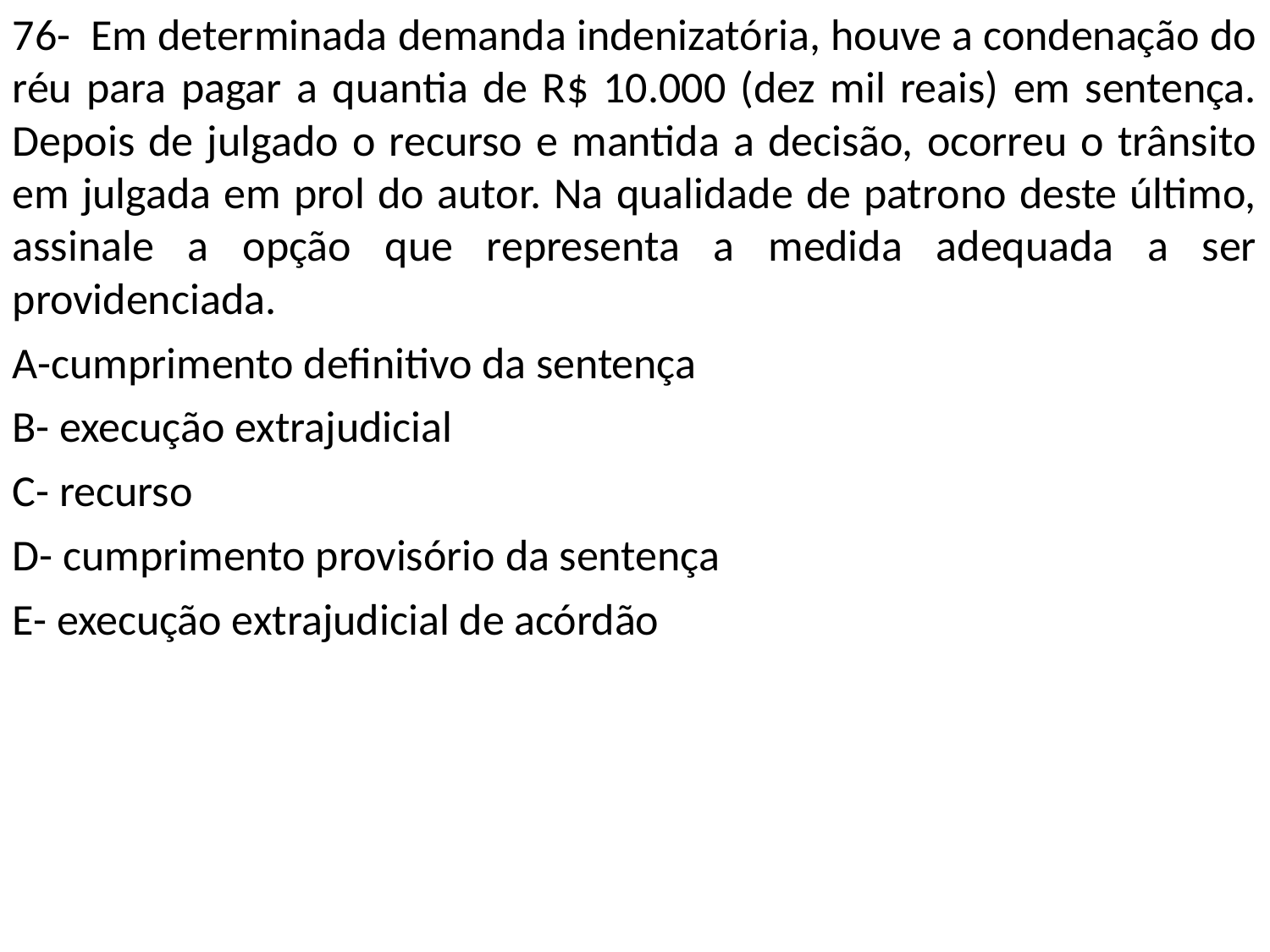

76-  Em determinada demanda indenizatória, houve a condenação do réu para pagar a quantia de R$ 10.000 (dez mil reais) em sentença. Depois de julgado o recurso e mantida a decisão, ocorreu o trânsito em julgada em prol do autor. Na qualidade de patrono deste último, assinale a opção que representa a medida adequada a ser providenciada.
A-cumprimento definitivo da sentença
B- execução extrajudicial
C- recurso
D- cumprimento provisório da sentença
E- execução extrajudicial de acórdão